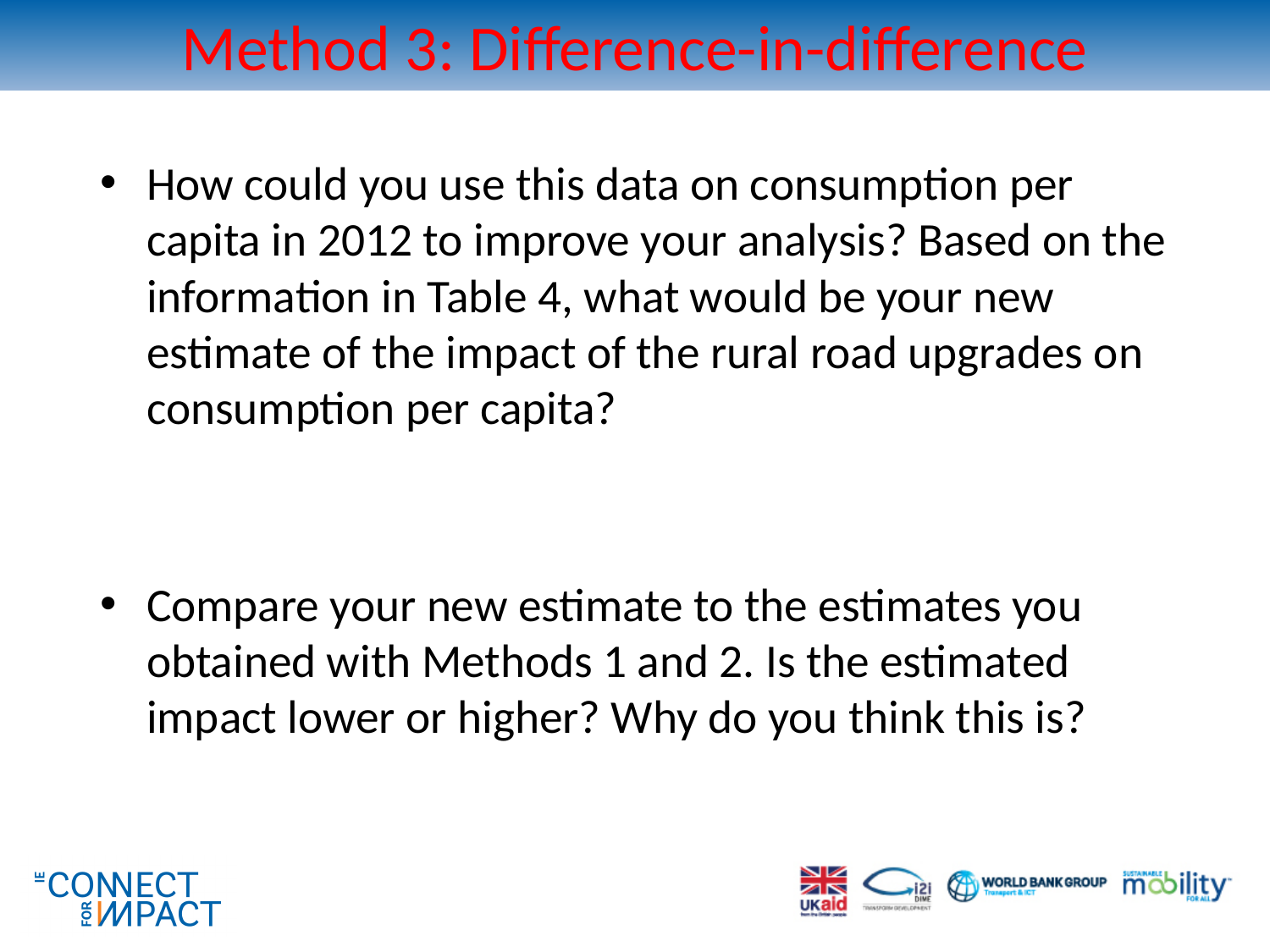

# Method 3: Difference-in-difference
How could you use this data on consumption per capita in 2012 to improve your analysis? Based on the information in Table 4, what would be your new estimate of the impact of the rural road upgrades on consumption per capita?

Compare your new estimate to the estimates you obtained with Methods 1 and 2. Is the estimated impact lower or higher? Why do you think this is?